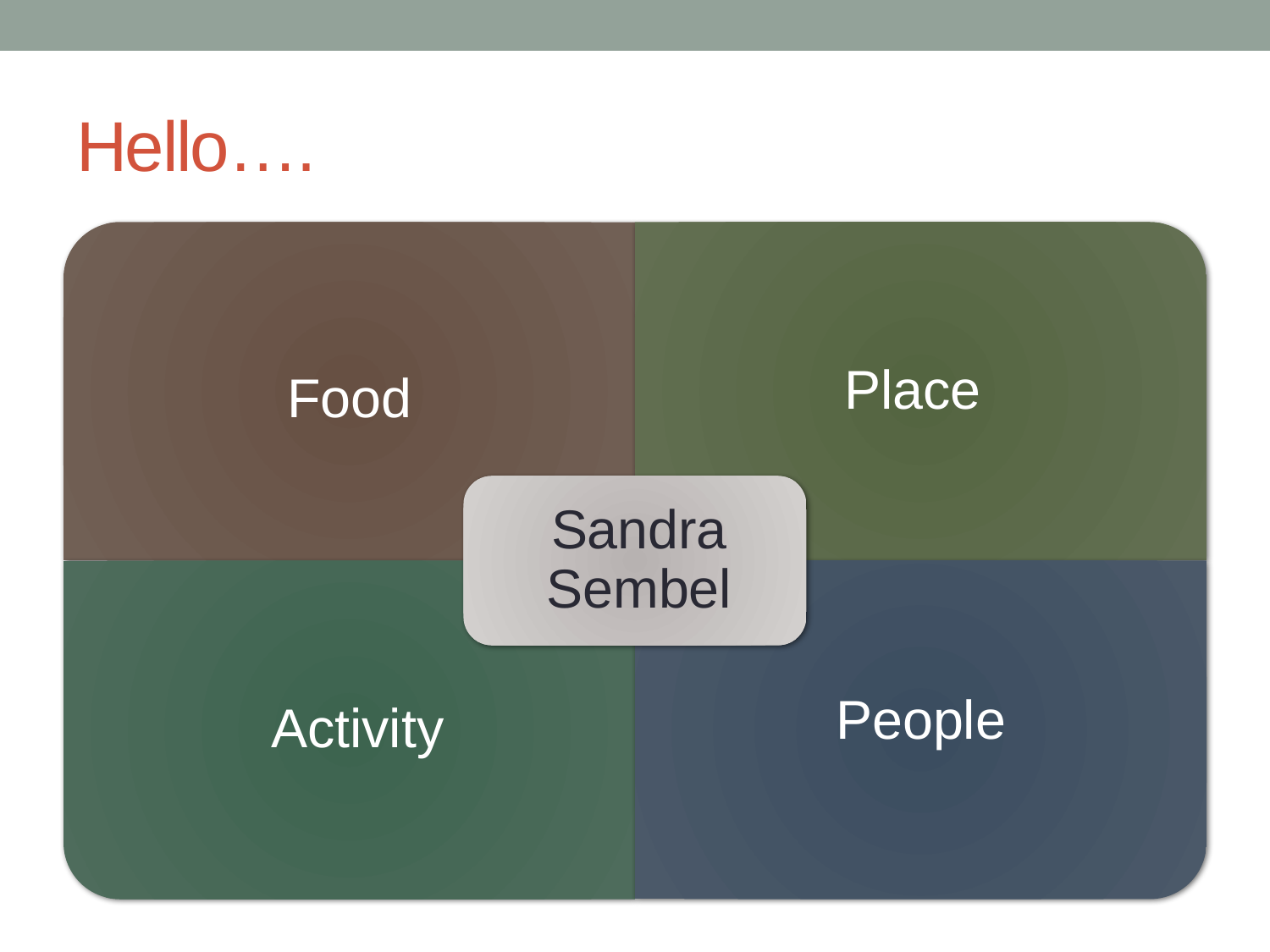

# Hello….
Food
Place
Activity
People
Sandra Sembel